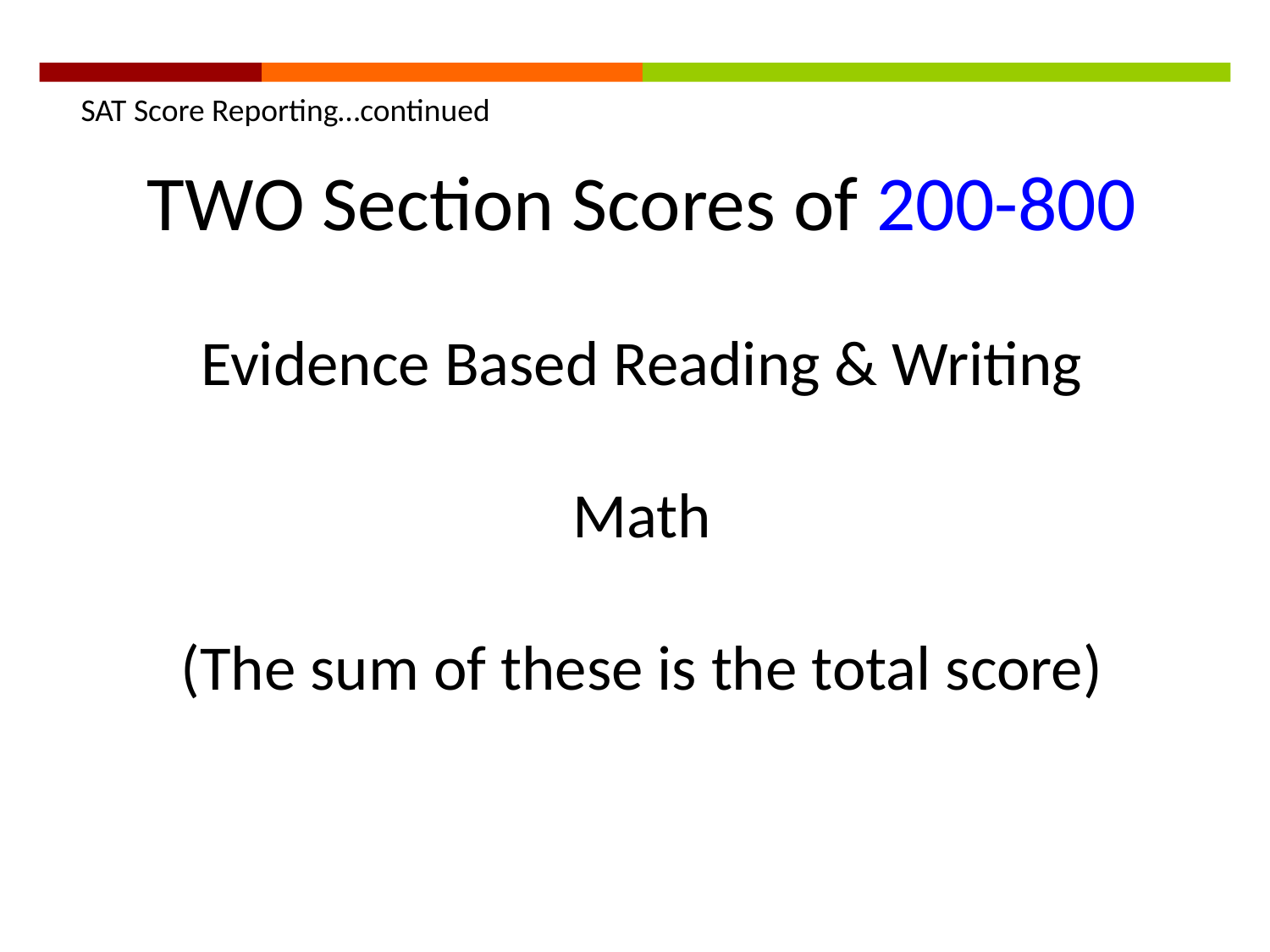

SAT Score Reporting…continued

TWO Section Scores of 200-800

Evidence Based Reading & Writing

Math

(The sum of these is the total score)